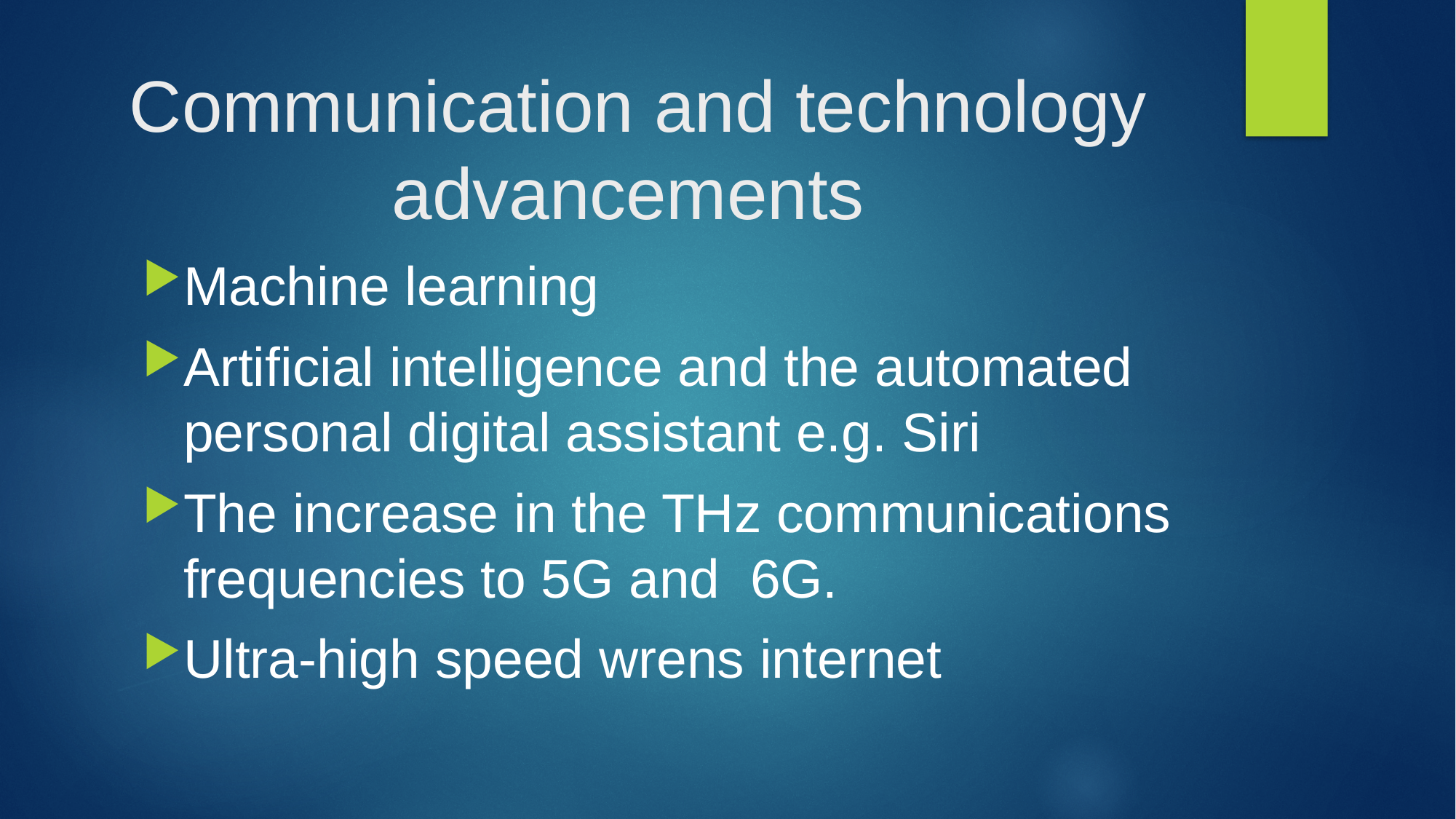

# Communication and technology advancements
Machine learning
Artificial intelligence and the automated personal digital assistant e.g. Siri
The increase in the THz communications frequencies to 5G and  6G.
Ultra-high speed wrens internet